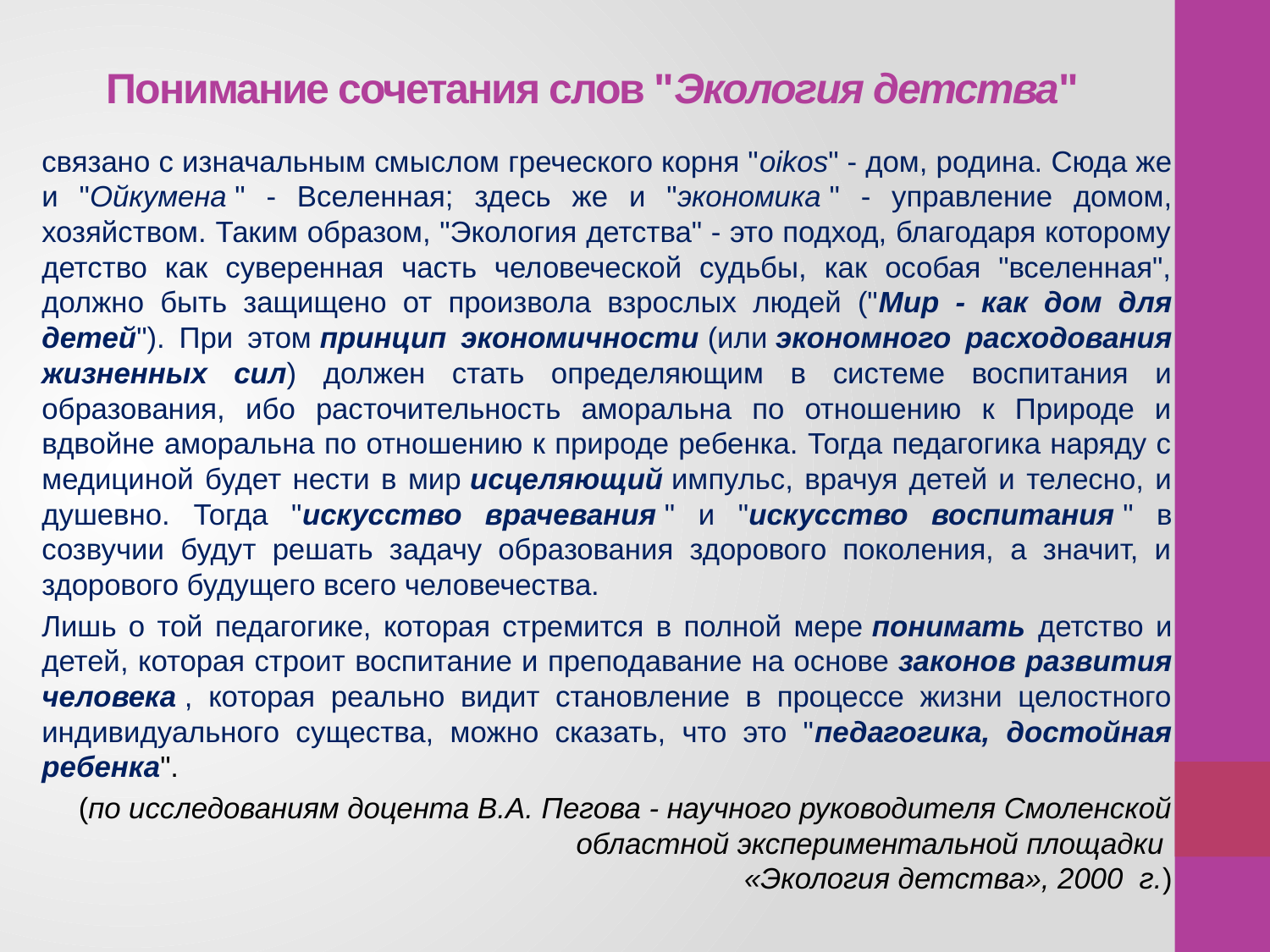

# Понимание сочетания слов "Экология детства"
связано с изначальным смыслом греческого корня "oikos" - дом, родина. Сюда же и "Ойкумена " - Вселенная; здесь же и "экономика " - управление домом, хозяйством. Таким образом, "Экология детства" - это подход, благодаря которому детство как суверенная часть человеческой судьбы, как особая "вселенная", должно быть защищено от произвола взрослых людей ("Мир - как дом для детей"). При этом принцип экономичности (или экономного расходования жизненных сил) должен стать определяющим в системе воспитания и образования, ибо расточительность аморальна по отношению к Природе и вдвойне аморальна по отношению к природе ребенка. Тогда педагогика наряду с медициной будет нести в мир исцеляющий импульс, врачуя детей и телесно, и душевно. Тогда "искусство врачевания " и "искусство воспитания " в созвучии будут решать задачу образования здорового поколения, а значит, и здорового будущего всего человечества.
Лишь о той педагогике, которая стремится в полной мере понимать детство и детей, которая строит воспитание и преподавание на основе законов развития человека , которая реально видит становление в процессе жизни целостного индивидуального существа, можно сказать, что это "педагогика, достойная ребенка".
(по исследованиям доцента В.А. Пегова - научного руководителя Смоленской областной экспериментальной площадки 
«Экология детства», 2000  г.)